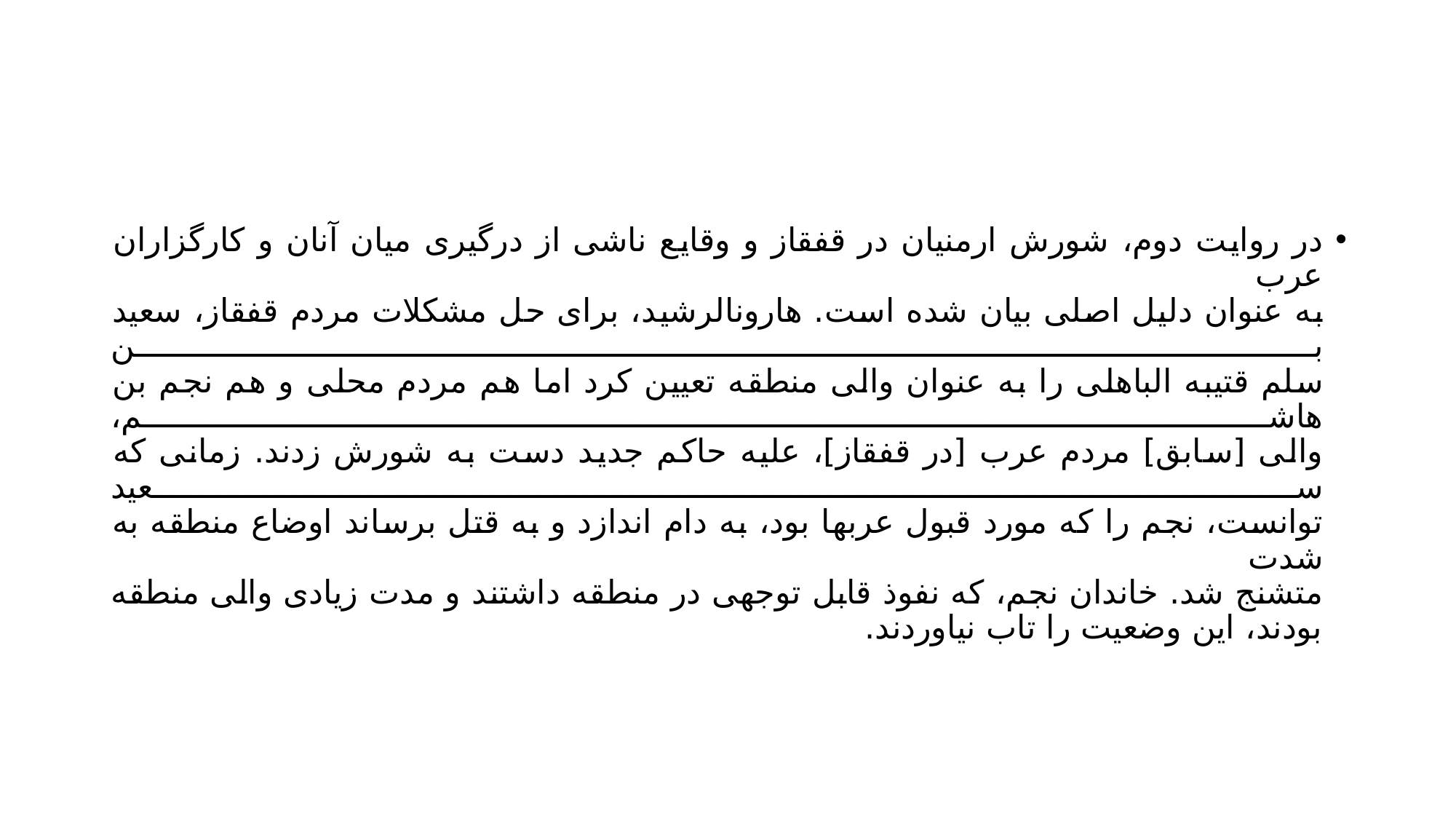

#
در روایت دوم، شورش ارمنیان در قفقاز و وقایع ناشی از درگیری میان آنان و کارگزاران عرب
به عنوان دلیل اصلی بیان شده است. هارونالرشید، برای حل مشکلات مردم قفقاز، سعید بن
سلم قتیبه الباهلی را به عنوان والی منطقه تعیین کرد اما هم مردم محلی و هم نجم بن هاشم،
والی [سابق] مردم عرب [در قفقاز]، علیه حاکم جدید دست به شورش زدند. زمانی که سعید
توانست، نجم را که مورد قبول عربها بود، به دام اندازد و به قتل برساند اوضاع منطقه به شدت
متشنج شد. خاندان نجم، که نفوذ قابل توجهی در منطقه داشتند و مدت زیادی والی منطقه
بودند، این وضعیت را تاب نیاوردند.